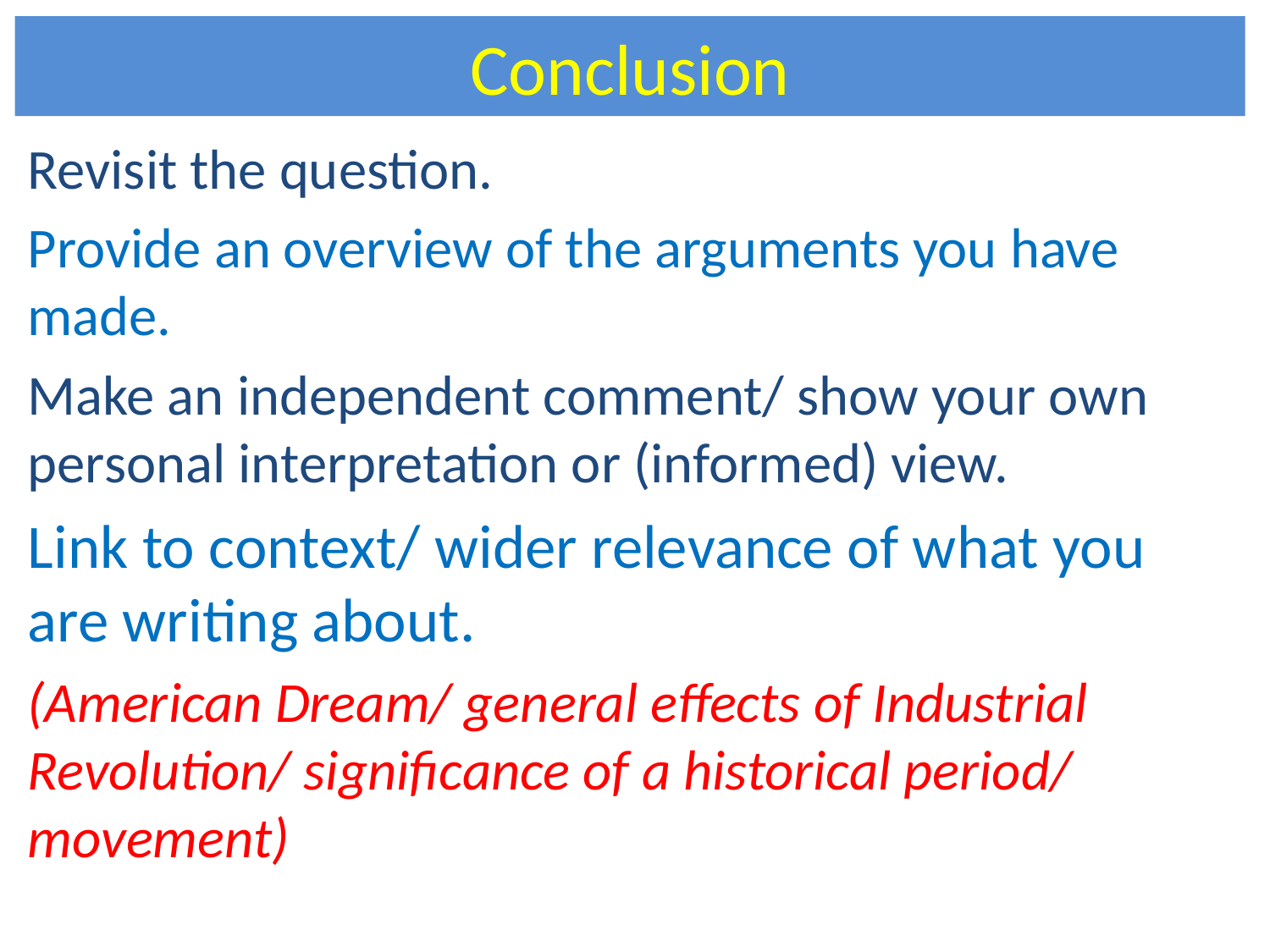

# Conclusion
Revisit the question.
Provide an overview of the arguments you have made.
Make an independent comment/ show your own personal interpretation or (informed) view.
Link to context/ wider relevance of what you are writing about.
(American Dream/ general effects of Industrial Revolution/ significance of a historical period/ movement)